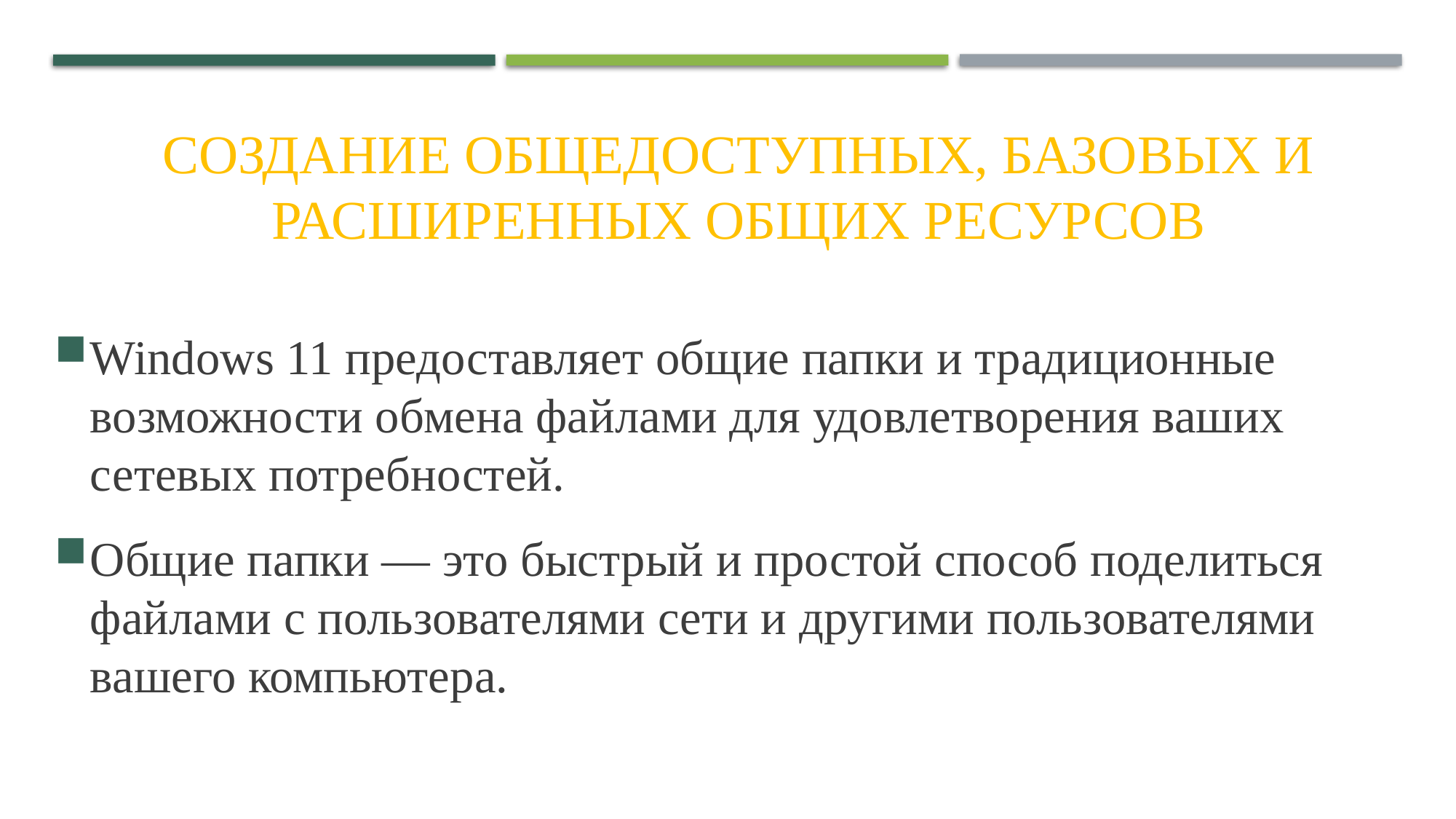

# Создание общедоступных, базовых и расширенных общих ресурсов
Windows 11 предоставляет общие папки и традиционные возможности обмена файлами для удовлетворения ваших сетевых потребностей.
Общие папки — это быстрый и простой способ поделиться файлами с пользователями сети и другими пользователями вашего компьютера.